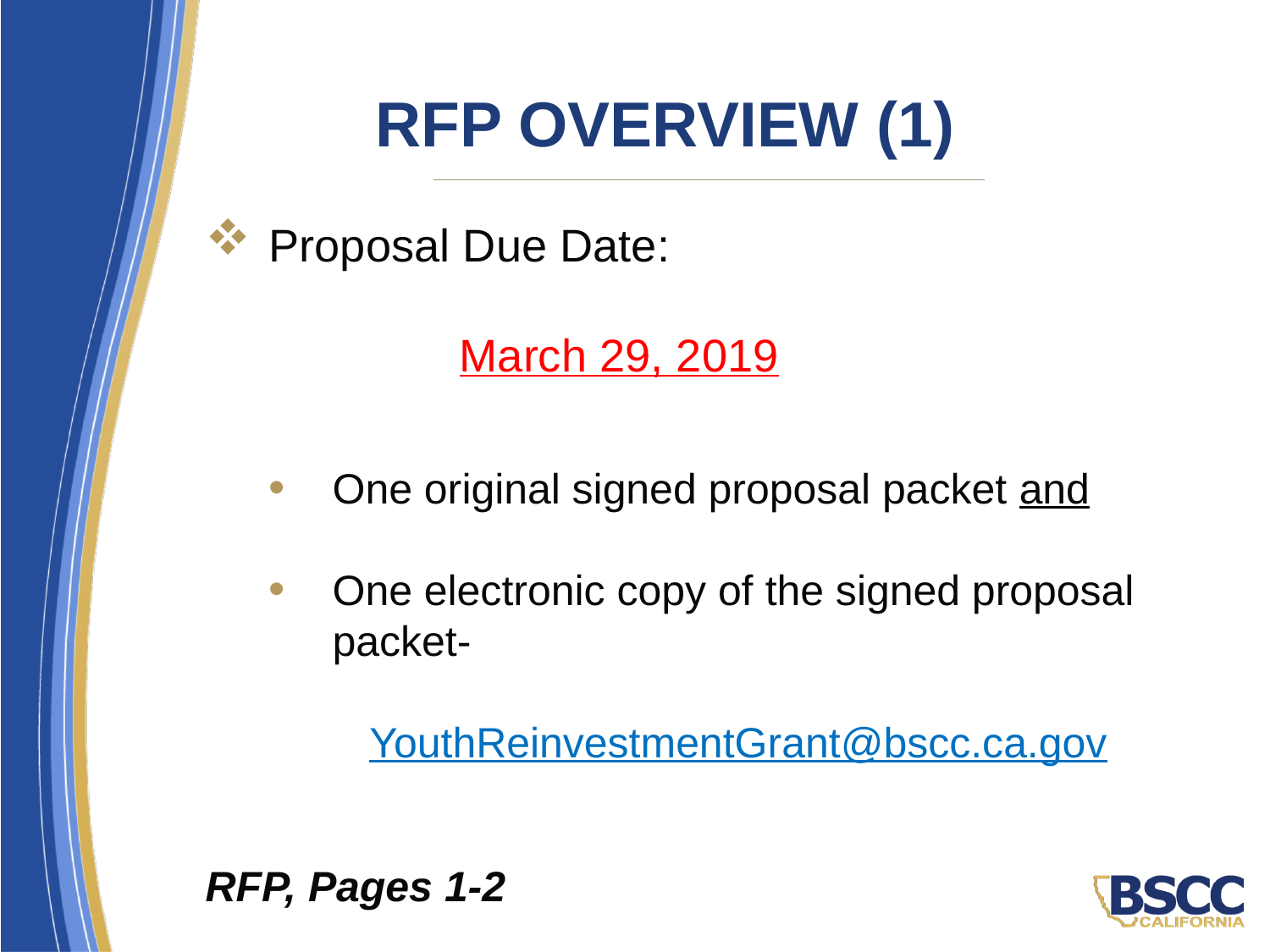

# RFP Overview (1)
Proposal Due Date:

		March 29, 2019

One original signed proposal packet and

One electronic copy of the signed proposal packet-

 YouthReinvestmentGrant@bscc.ca.gov

RFP, Pages 1-2